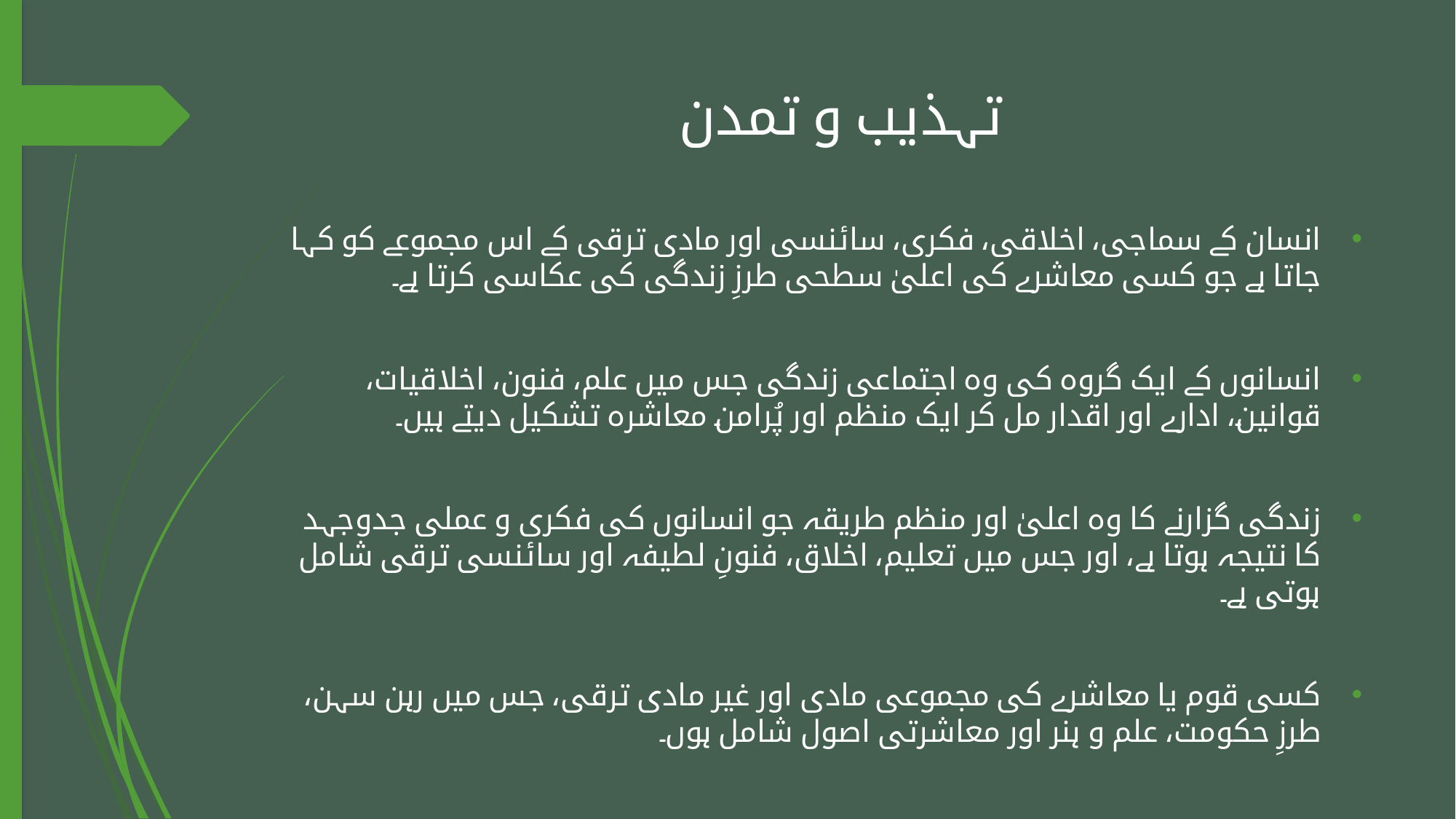

# تہذیب و تمدن
انسان کے سماجی، اخلاقی، فکری، سائنسی اور مادی ترقی کے اس مجموعے کو کہا جاتا ہے جو کسی معاشرے کی اعلیٰ سطحی طرزِ زندگی کی عکاسی کرتا ہے۔

انسانوں کے ایک گروہ کی وہ اجتماعی زندگی جس میں علم، فنون، اخلاقیات، قوانین، ادارے اور اقدار مل کر ایک منظم اور پُرامن معاشرہ تشکیل دیتے ہیں۔

زندگی گزارنے کا وہ اعلیٰ اور منظم طریقہ جو انسانوں کی فکری و عملی جدوجہد کا نتیجہ ہوتا ہے، اور جس میں تعلیم، اخلاق، فنونِ لطیفہ اور سائنسی ترقی شامل ہوتی ہے۔

کسی قوم یا معاشرے کی مجموعی مادی اور غیر مادی ترقی، جس میں رہن سہن، طرزِ حکومت، علم و ہنر اور معاشرتی اصول شامل ہوں۔